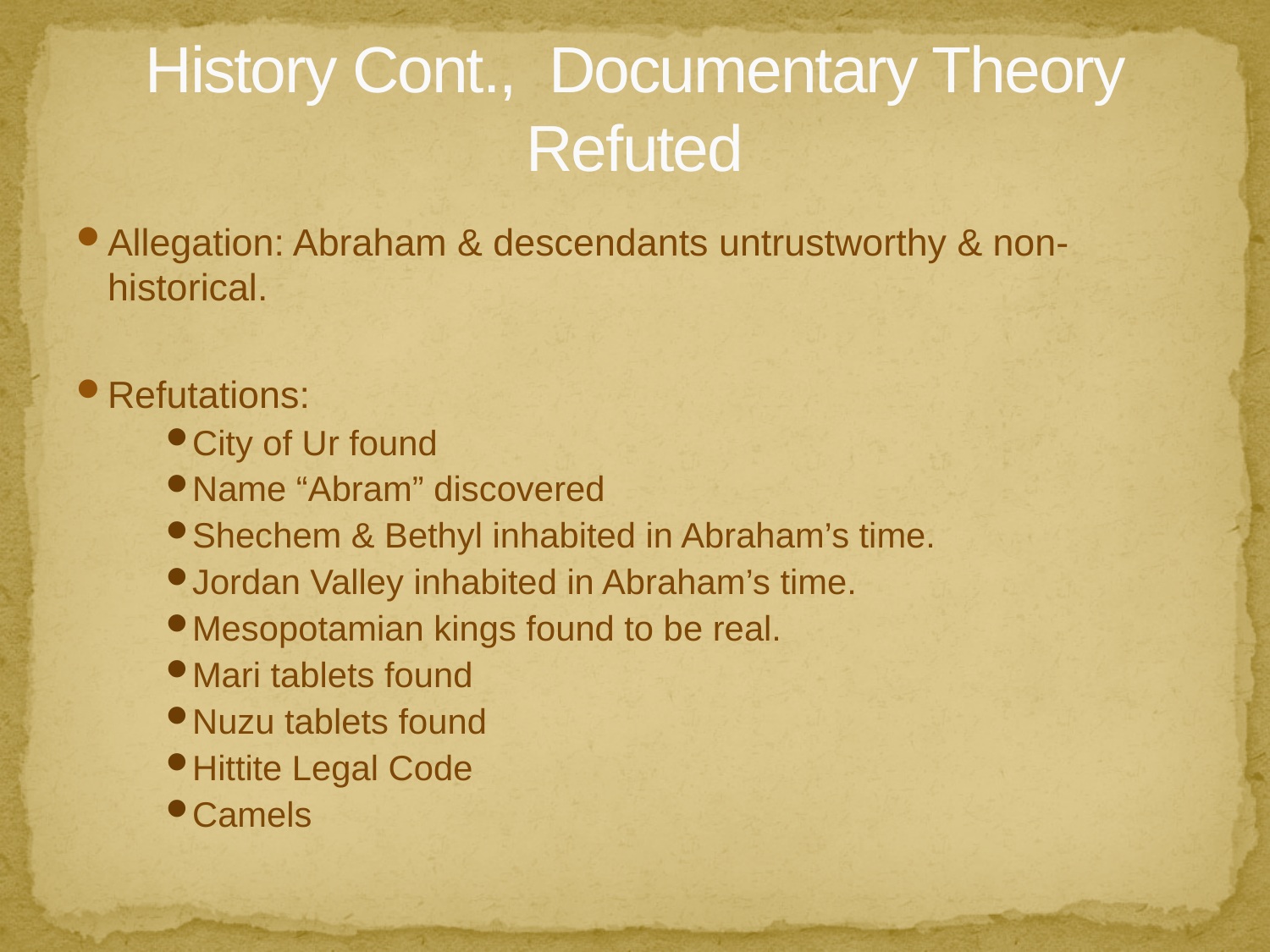

# History Cont.,  Documentary Theory Refuted
Allegation: Abraham & descendants untrustworthy & non-historical.

Refutations:
City of Ur found
Name “Abram” discovered
Shechem & Bethyl inhabited in Abraham’s time.
Jordan Valley inhabited in Abraham’s time.
Mesopotamian kings found to be real.
Mari tablets found
Nuzu tablets found
Hittite Legal Code
Camels